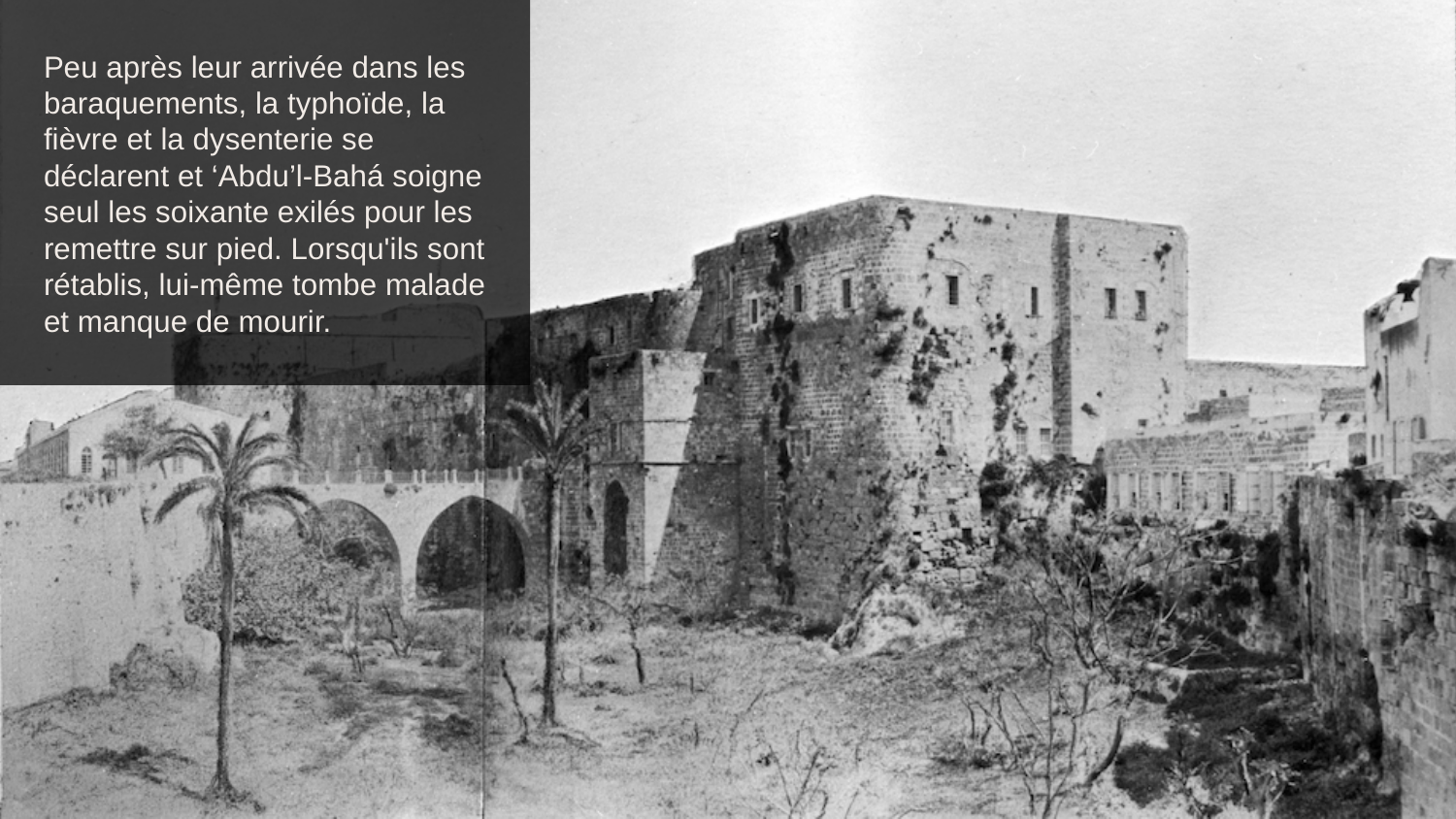

Peu après leur arrivée dans les baraquements, la typhoïde, la fièvre et la dysenterie se déclarent et ‘Abdu’l-Bahá soigne seul les soixante exilés pour les remettre sur pied. Lorsqu'ils sont rétablis, lui-même tombe malade et manque de mourir.